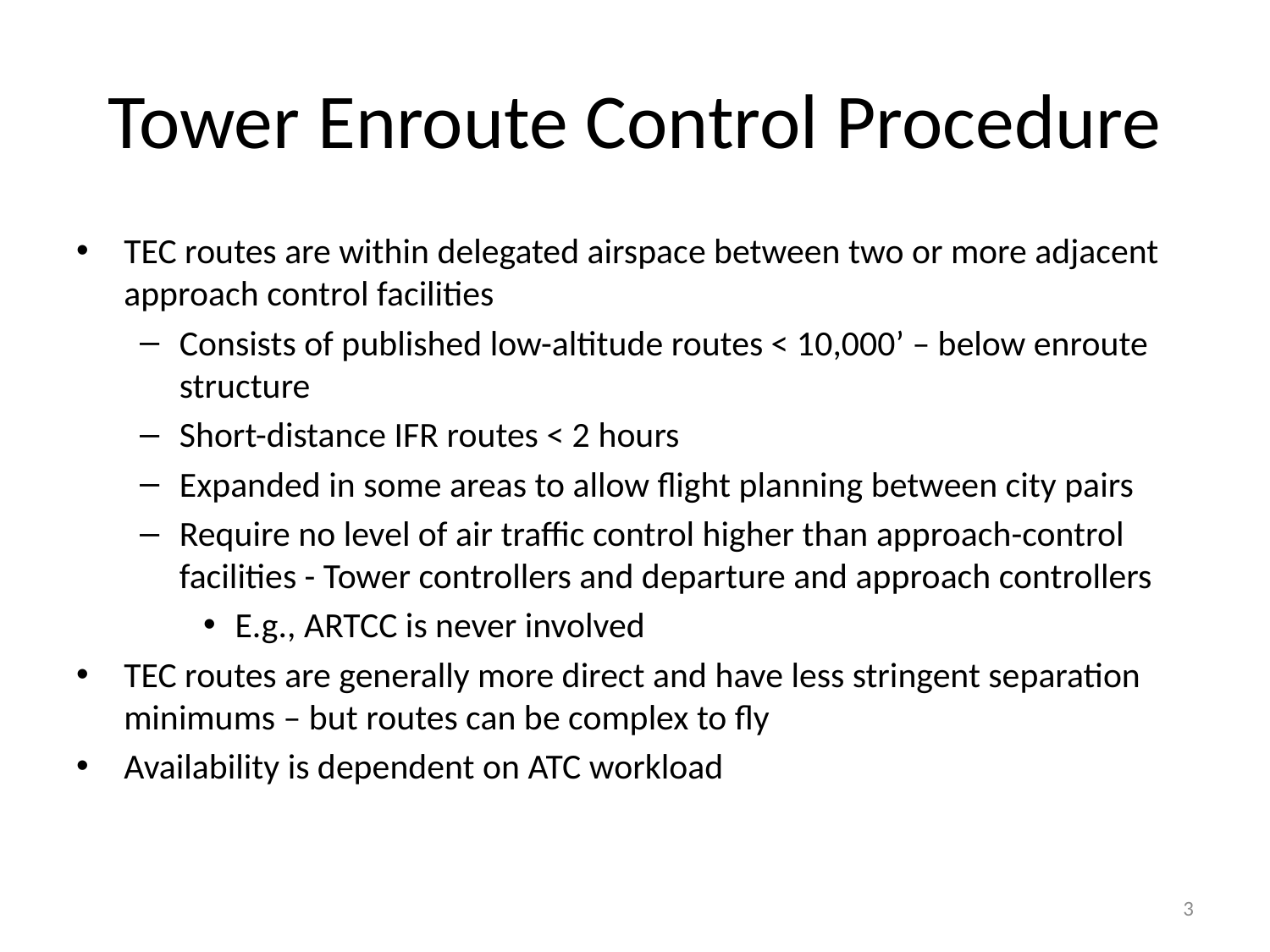

# Tower Enroute Control Procedure
TEC routes are within delegated airspace between two or more adjacent approach control facilities
Consists of published low-altitude routes < 10,000’ – below enroute structure
Short-distance IFR routes < 2 hours
Expanded in some areas to allow flight planning between city pairs
Require no level of air traffic control higher than approach-control facilities - Tower controllers and departure and approach controllers
E.g., ARTCC is never involved
TEC routes are generally more direct and have less stringent separation minimums – but routes can be complex to fly
Availability is dependent on ATC workload
3